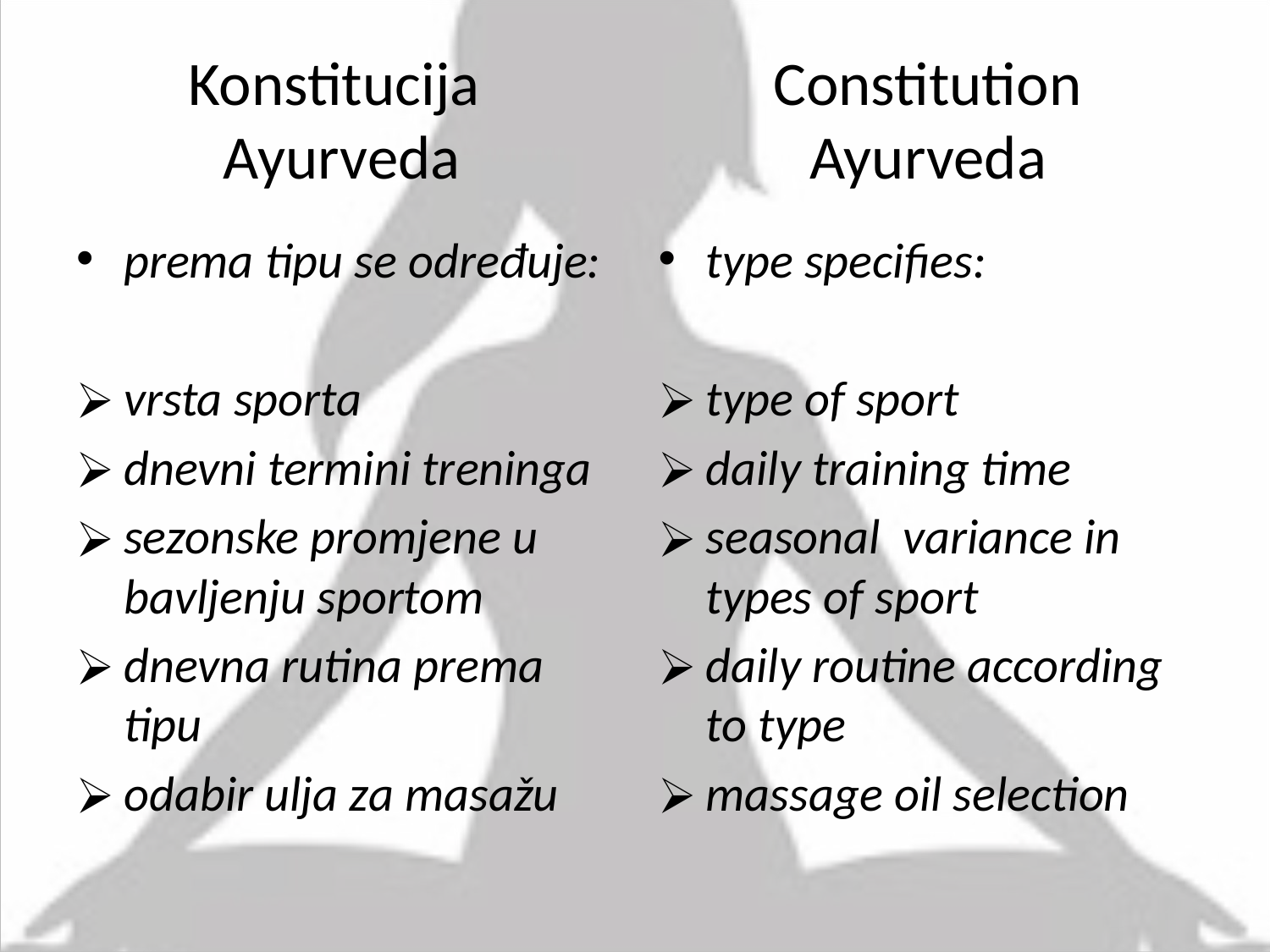

# Konstitucija                     Constitution Ayurveda                         Ayurveda
prema tipu se određuje:

vrsta sporta
dnevni termini treninga
sezonske promjene u bavljenju sportom
dnevna rutina prema tipu
odabir ulja za masažu

type specifies:

type of sport
daily training time
seasonal  variance in  types of sport
daily routine according to type
massage oil selection